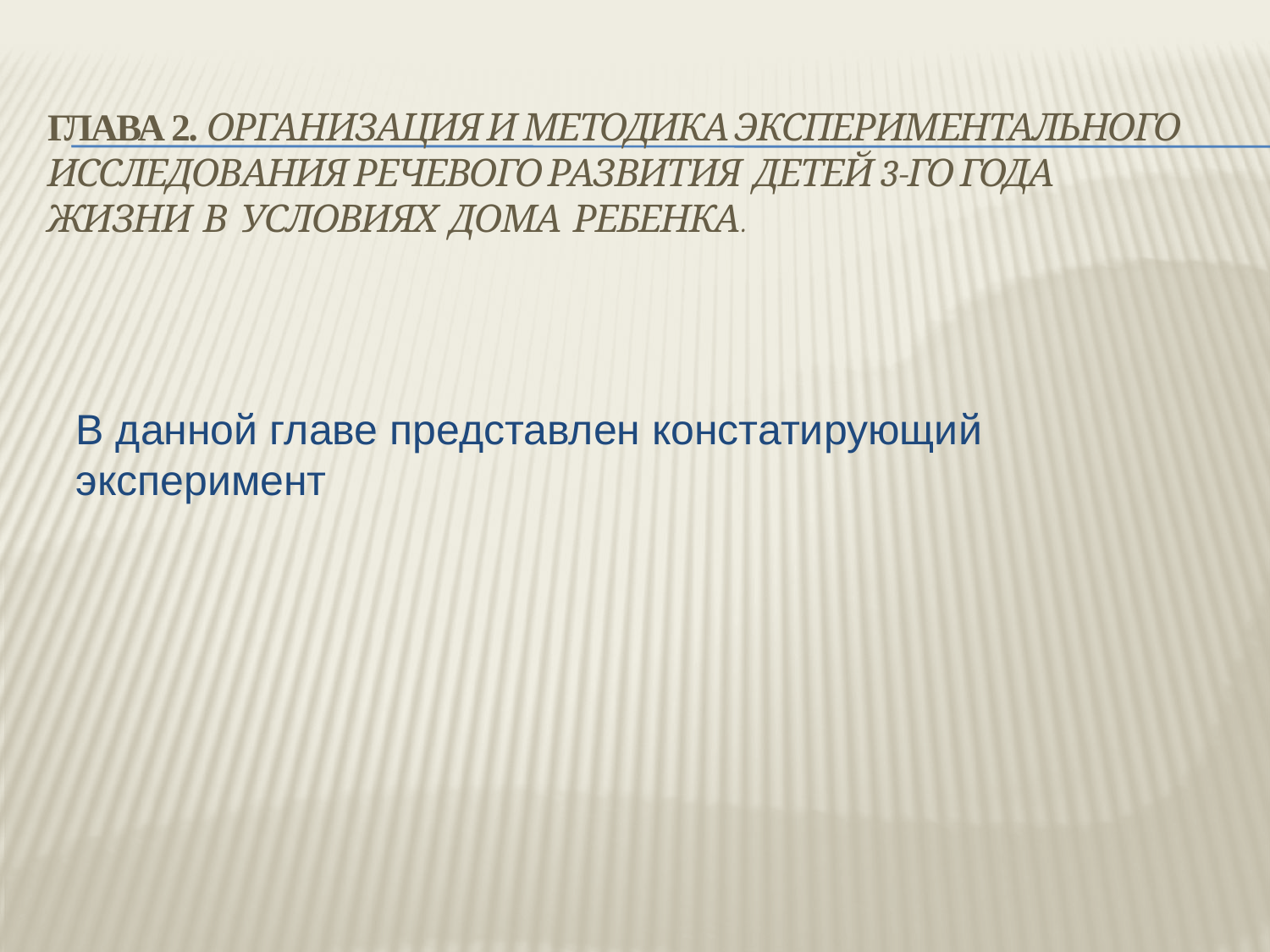

# Глава 2. Организация и методика экспериментального исследования речевого развития  детей 3-го года  жизни  в  условиях  Дома  ребенка.
В данной главе представлен констатирующий эксперимент